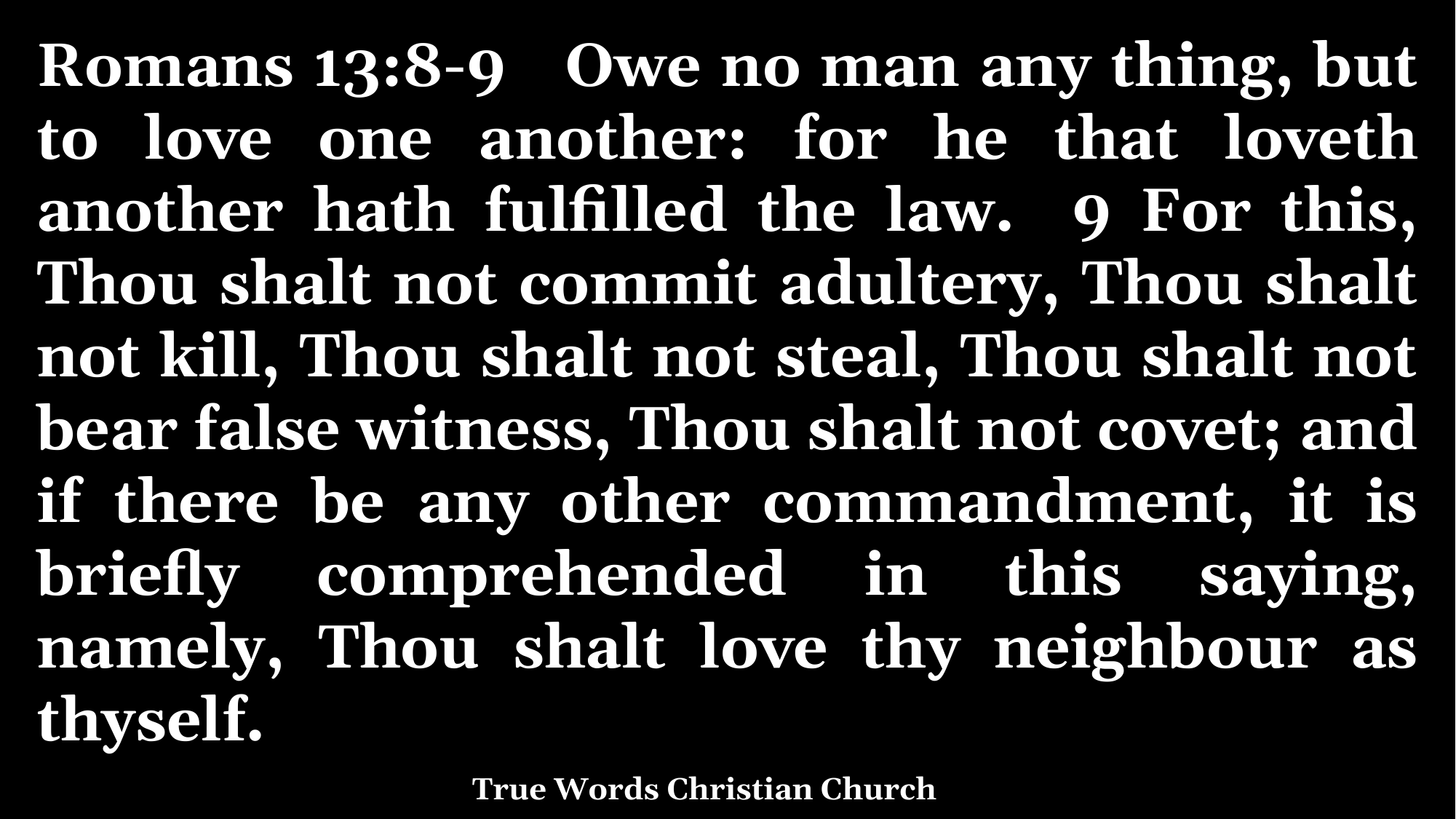

Romans 13:8-9   Owe no man any thing, but to love one another: for he that loveth another hath fulfilled the law.  9 For this, Thou shalt not commit adultery, Thou shalt not kill, Thou shalt not steal, Thou shalt not bear false witness, Thou shalt not covet; and if there be any other commandment, it is briefly comprehended in this saying, namely, Thou shalt love thy neighbour as thyself.
True Words Christian Church